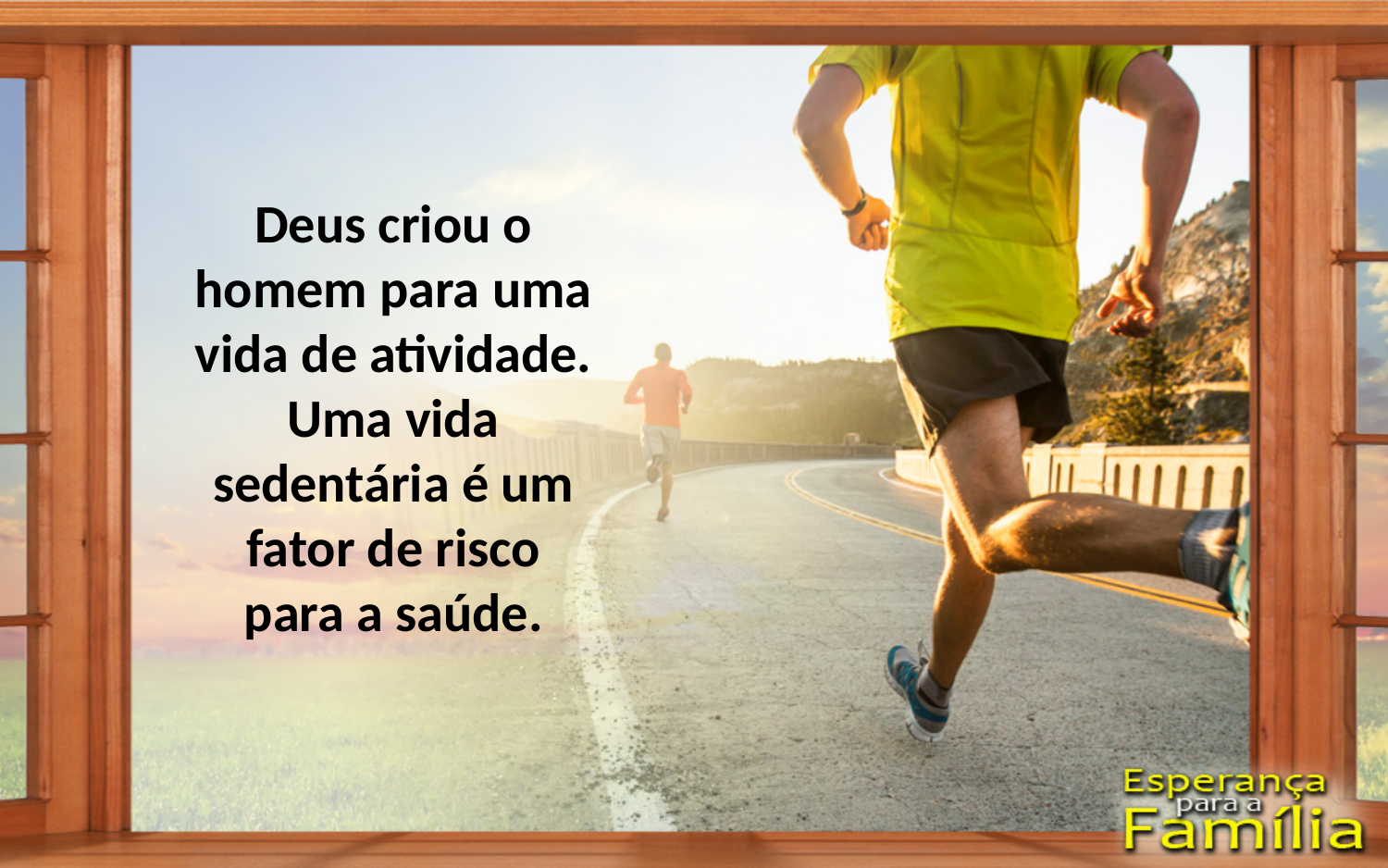

Deus criou o homem para uma vida de atividade. Uma vida sedentária é um fator de risco para a saúde.